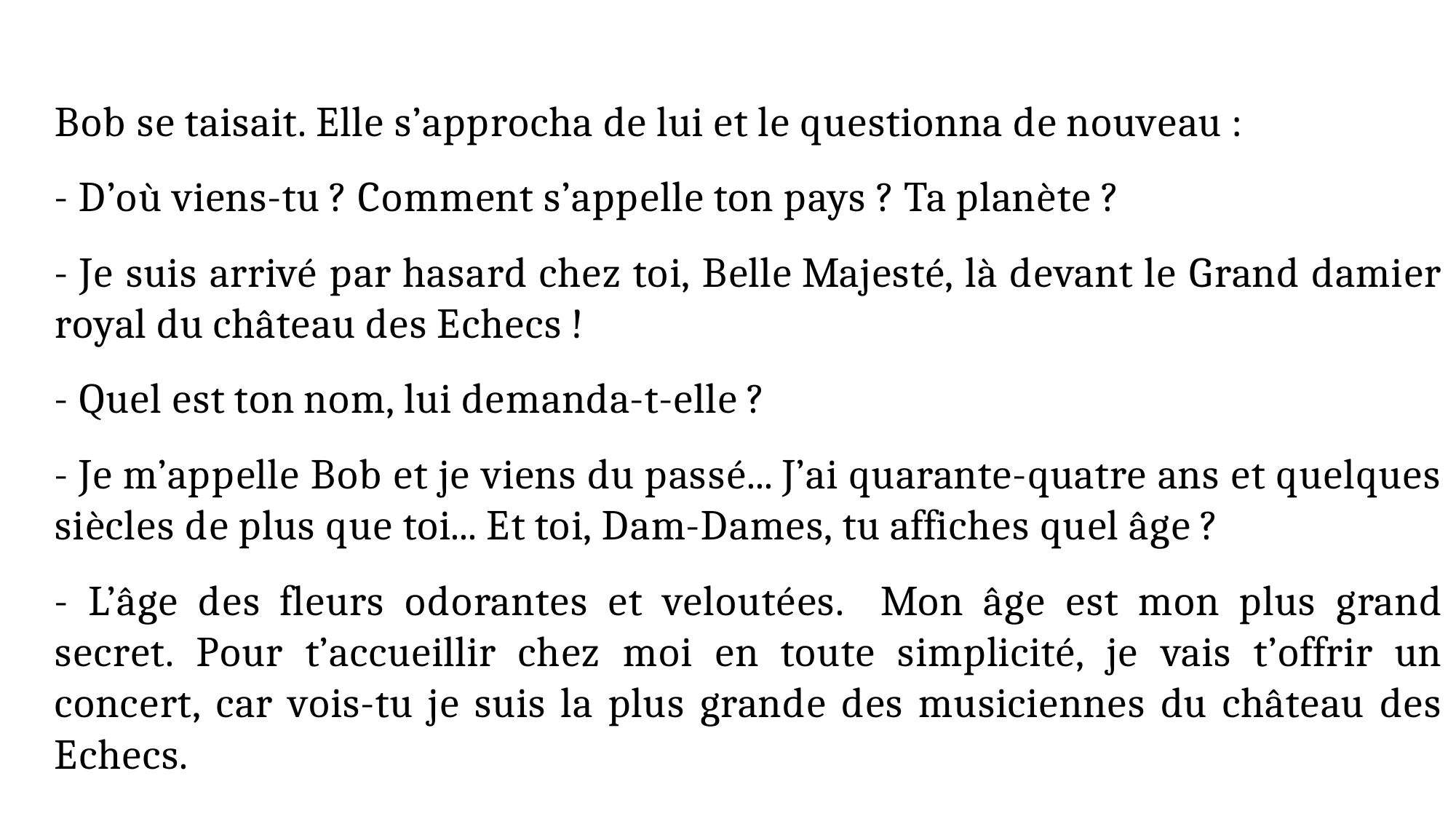

Bob se taisait. Elle s’approcha de lui et le questionna de nouveau :
- D’où viens-tu ? Comment s’appelle ton pays ? Ta planète ?
- Je suis arrivé par hasard chez toi, Belle Majesté, là devant le Grand damier royal du château des Echecs !
- Quel est ton nom, lui demanda-t-elle ?
- Je m’appelle Bob et je viens du passé... J’ai quarante-quatre ans et quelques siècles de plus que toi... Et toi, Dam-Dames, tu affiches quel âge ?
- L’âge des fleurs odorantes et veloutées.  Mon âge est mon plus grand secret. Pour t’accueillir chez moi en toute simplicité, je vais t’offrir un concert, car vois-tu je suis la plus grande des musiciennes du château des Echecs.

#